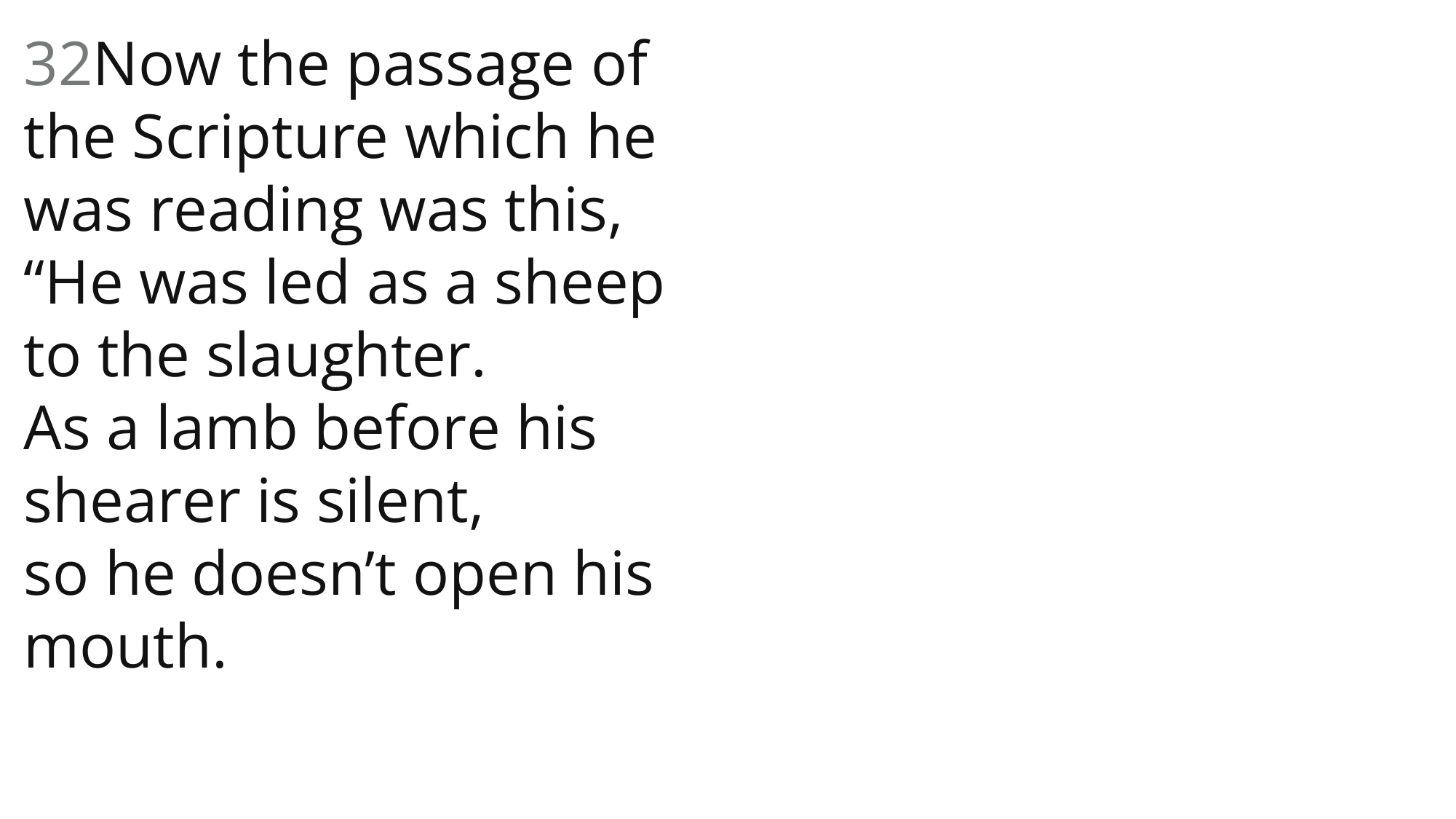

32Now the passage of the Scripture which he was reading was this,
“He was led as a sheep to the slaughter.
As a lamb before his shearer is silent,
so he doesn’t open his mouth.